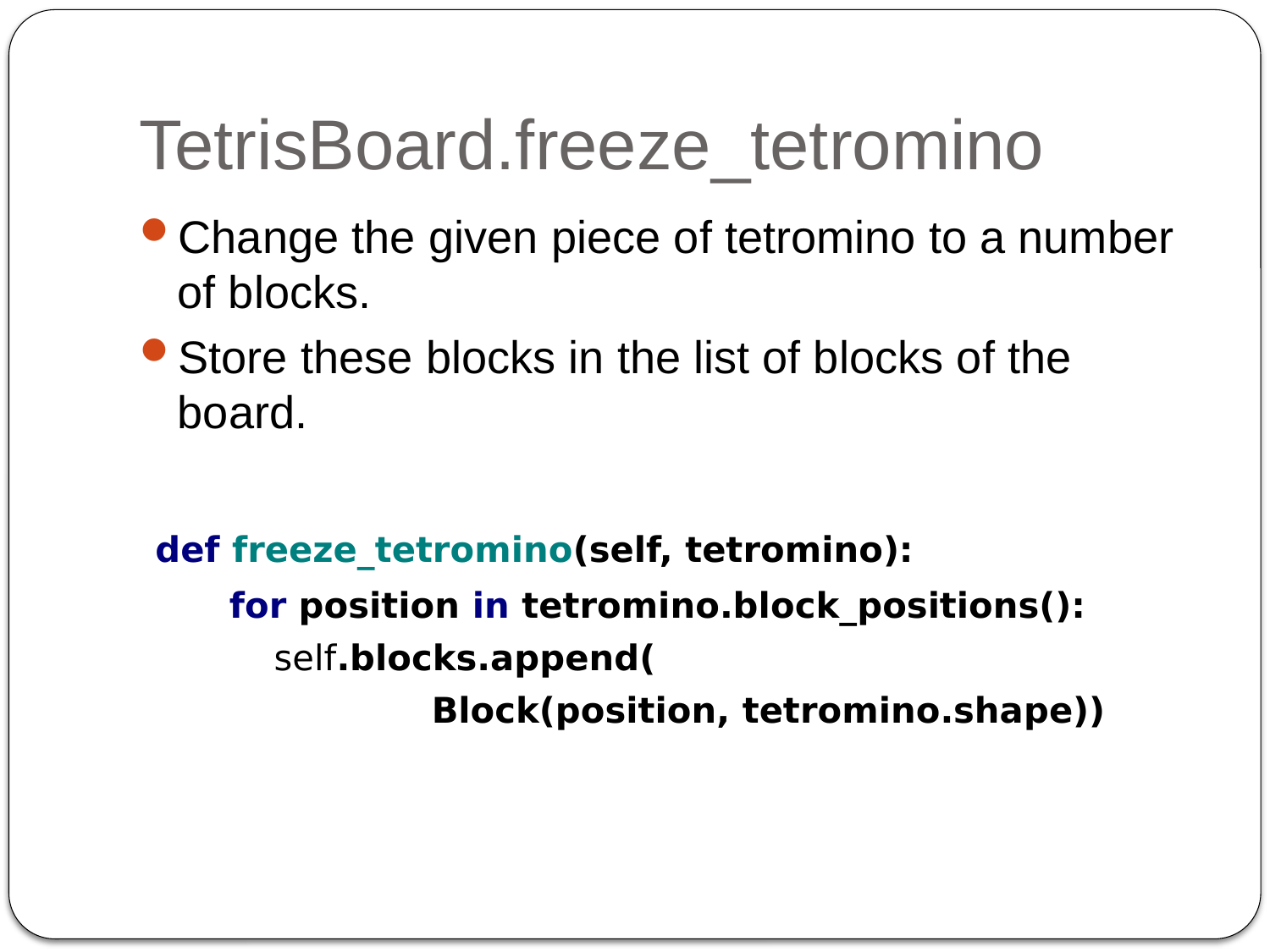

# TetrisBoard.freeze_tetromino
Change the given piece of tetromino to a number of blocks.
Store these blocks in the list of blocks of the board.

 def freeze_tetromino(self, tetromino):
        for position in tetromino.block_positions():
            self.blocks.append(
			Block(position, tetromino.shape))